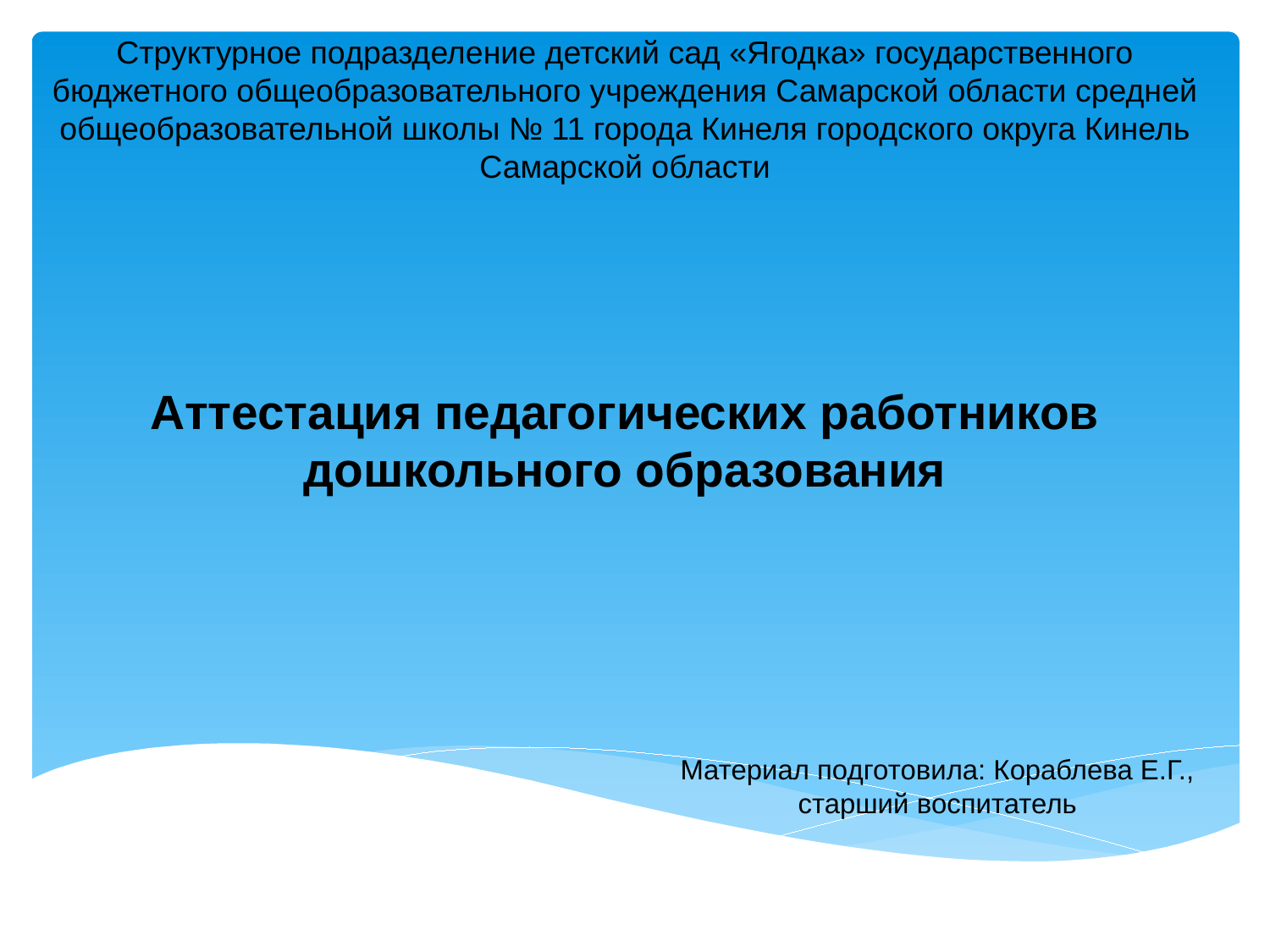

Структурное подразделение детский сад «Ягодка» государственного бюджетного общеобразовательного учреждения Самарской области средней общеобразовательной школы № 11 города Кинеля городского округа Кинель Самарской области
# Аттестация педагогических работников дошкольного образования
Материал подготовила: Кораблева Е.Г., старший воспитатель